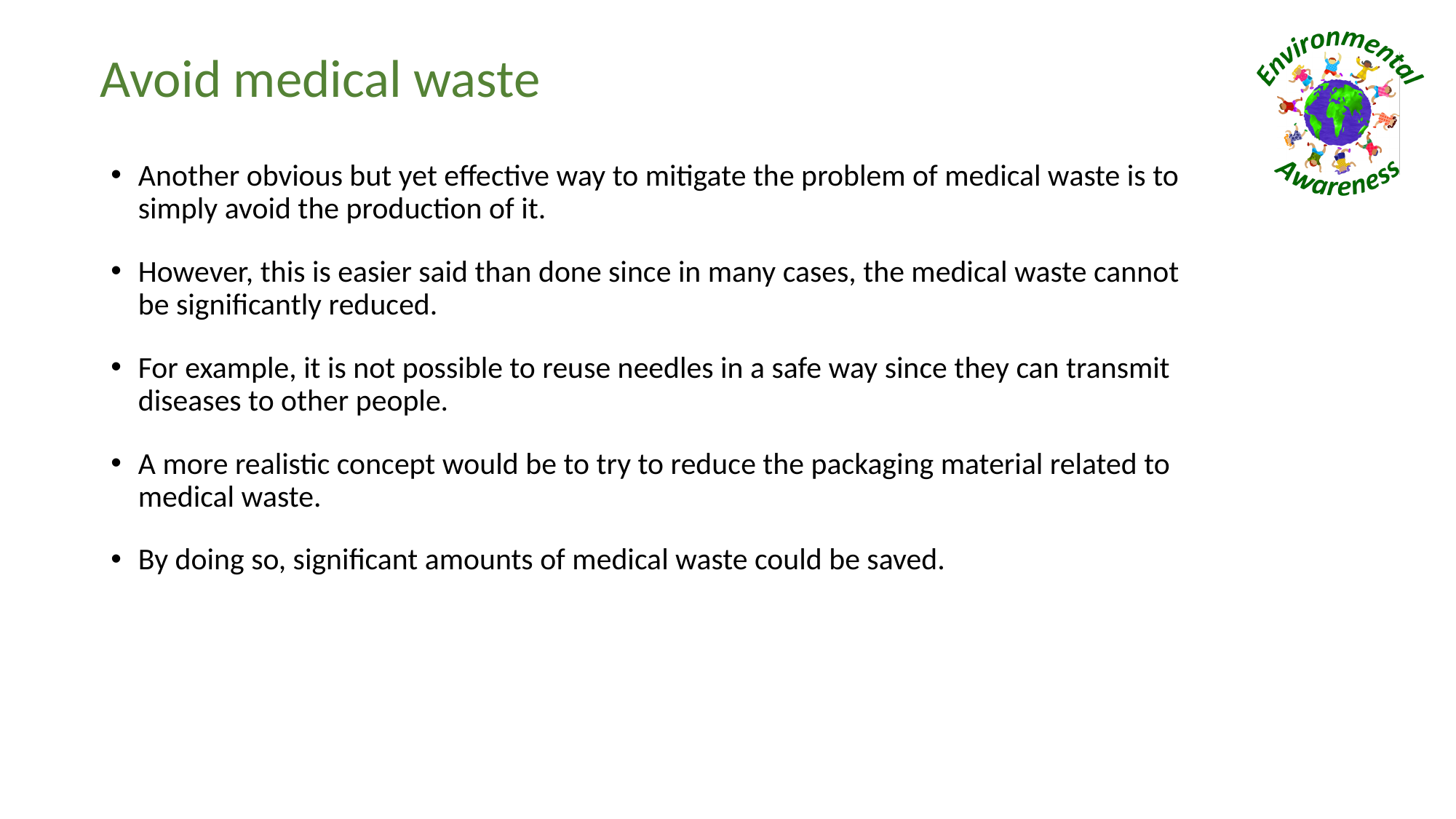

# Avoid medical waste
Another obvious but yet effective way to mitigate the problem of medical waste is to simply avoid the production of it.
However, this is easier said than done since in many cases, the medical waste cannot be significantly reduced.
For example, it is not possible to reuse needles in a safe way since they can transmit diseases to other people.
A more realistic concept would be to try to reduce the packaging material related to medical waste.
By doing so, significant amounts of medical waste could be saved.